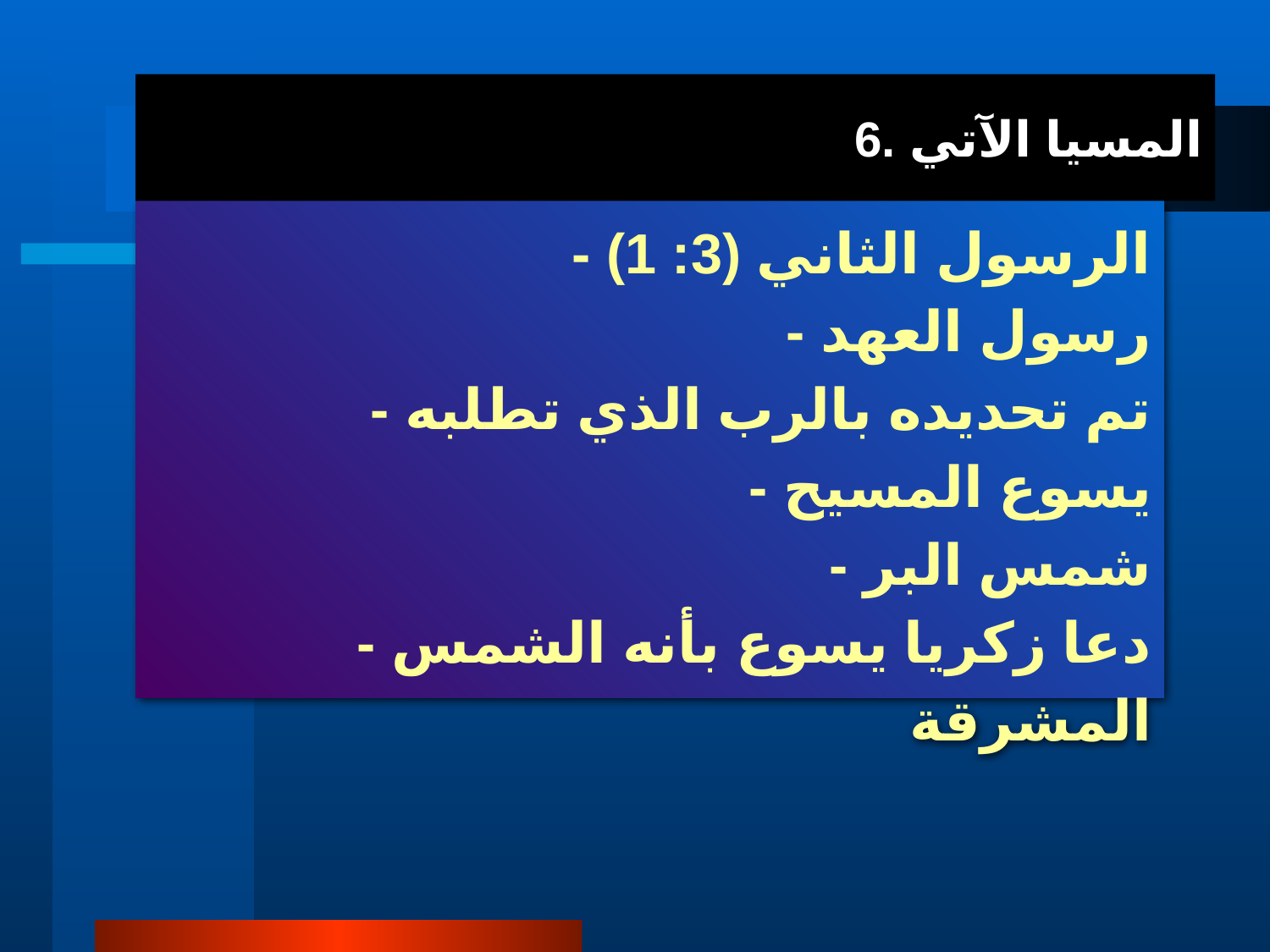

# 6. المسيا الآتي
- الرسول الثاني (3: 1)
- رسول العهد
- تم تحديده بالرب الذي تطلبه
- يسوع المسيح
- شمس البر
- دعا زكريا يسوع بأنه الشمس المشرقة